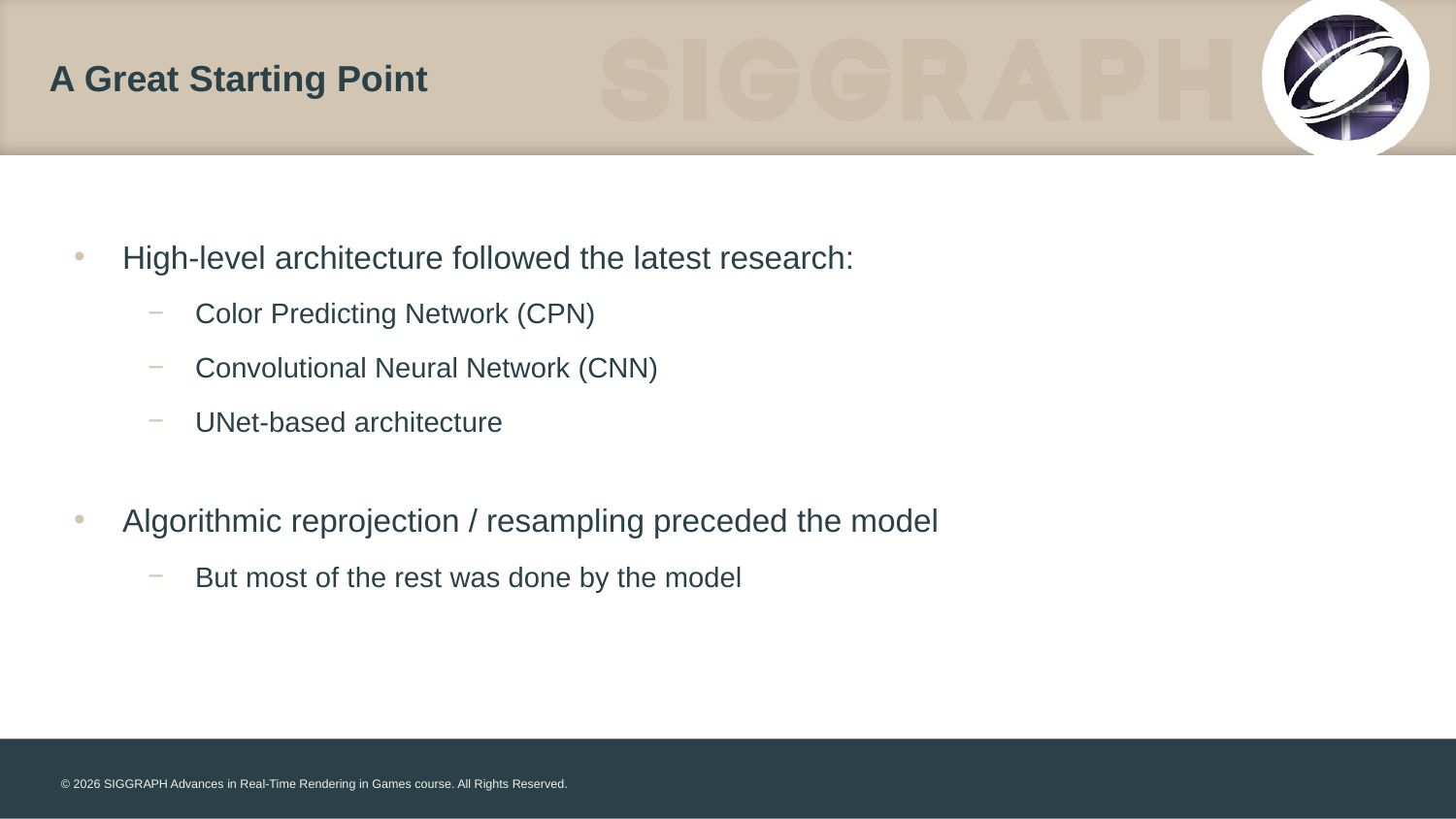

# A Great Starting Point
High-level architecture followed the latest research:
Color Predicting Network (CPN)
Convolutional Neural Network (CNN)
UNet-based architecture

Algorithmic reprojection / resampling preceded the model
But most of the rest was done by the model